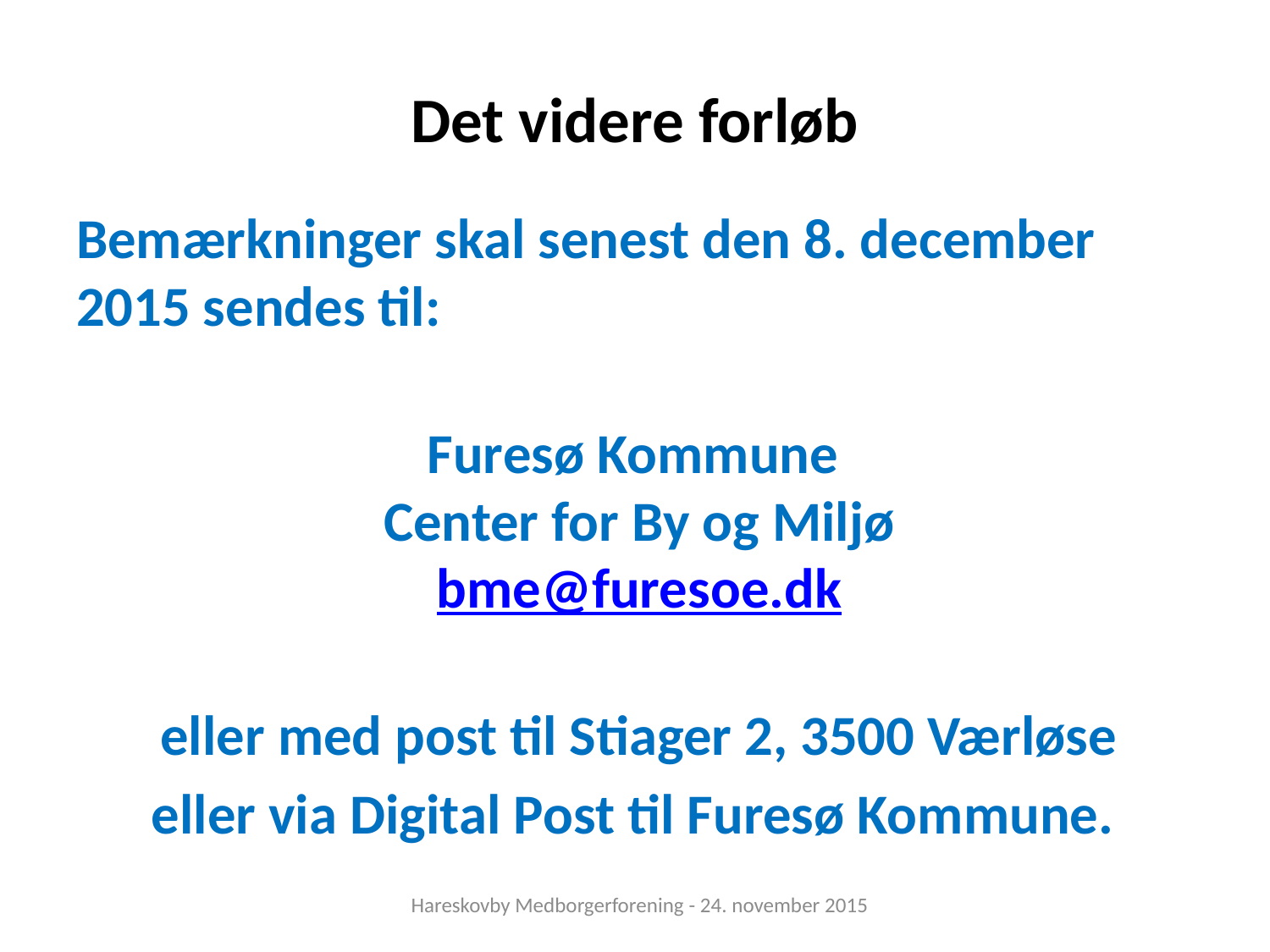

# Det videre forløb
Bemærkninger skal senest den 8. december 2015 sendes til:
Furesø Kommune
Center for By og Miljø
bme@furesoe.dk
eller med post til Stiager 2, 3500 Værløse
eller via Digital Post til Furesø Kommune.
Hareskovby Medborgerforening - 24. november 2015